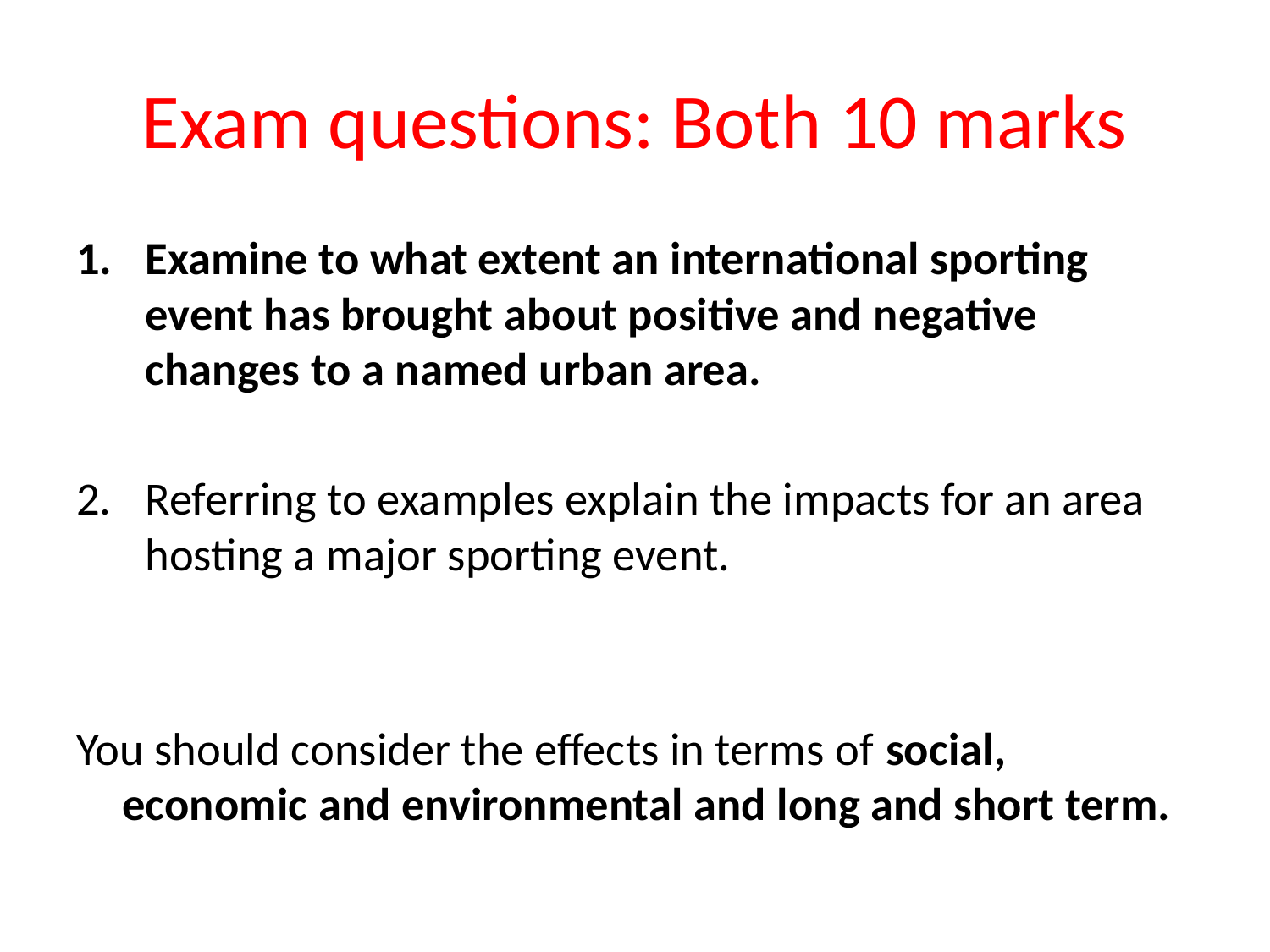

# Exam questions: Both 10 marks
Examine to what extent an international sporting event has brought about positive and negative changes to a named urban area.

Referring to examples explain the impacts for an area hosting a major sporting event.

You should consider the effects in terms of social, economic and environmental and long and short term.